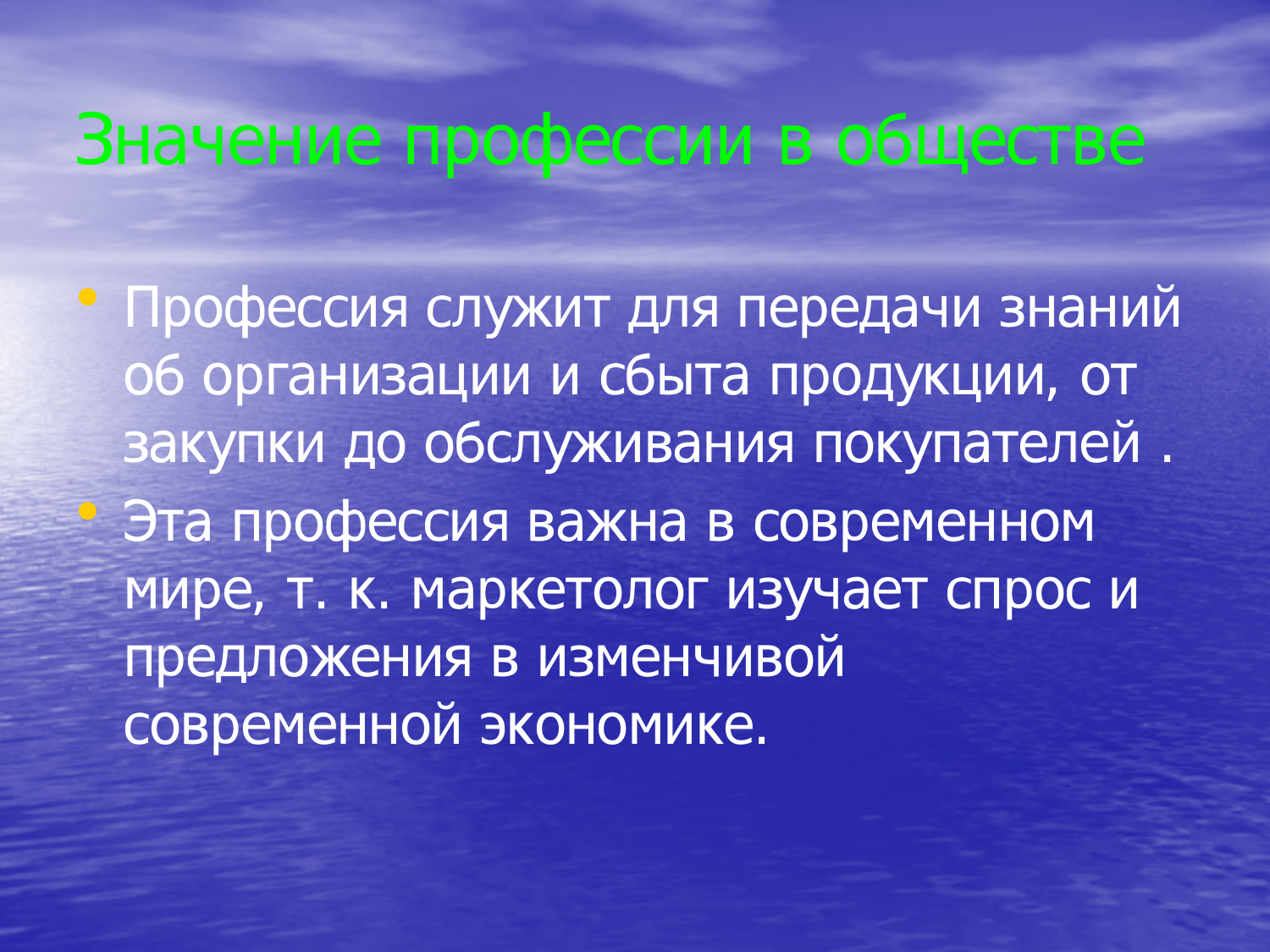

# Значение профессии в обществе
Профессия служит для передачи знаний об организации и сбыта продукции, от закупки до обслуживания покупателей .
Эта профессия важна в современном мире, т. к. маркетолог изучает спрос и предложения в изменчивой  современной экономике.